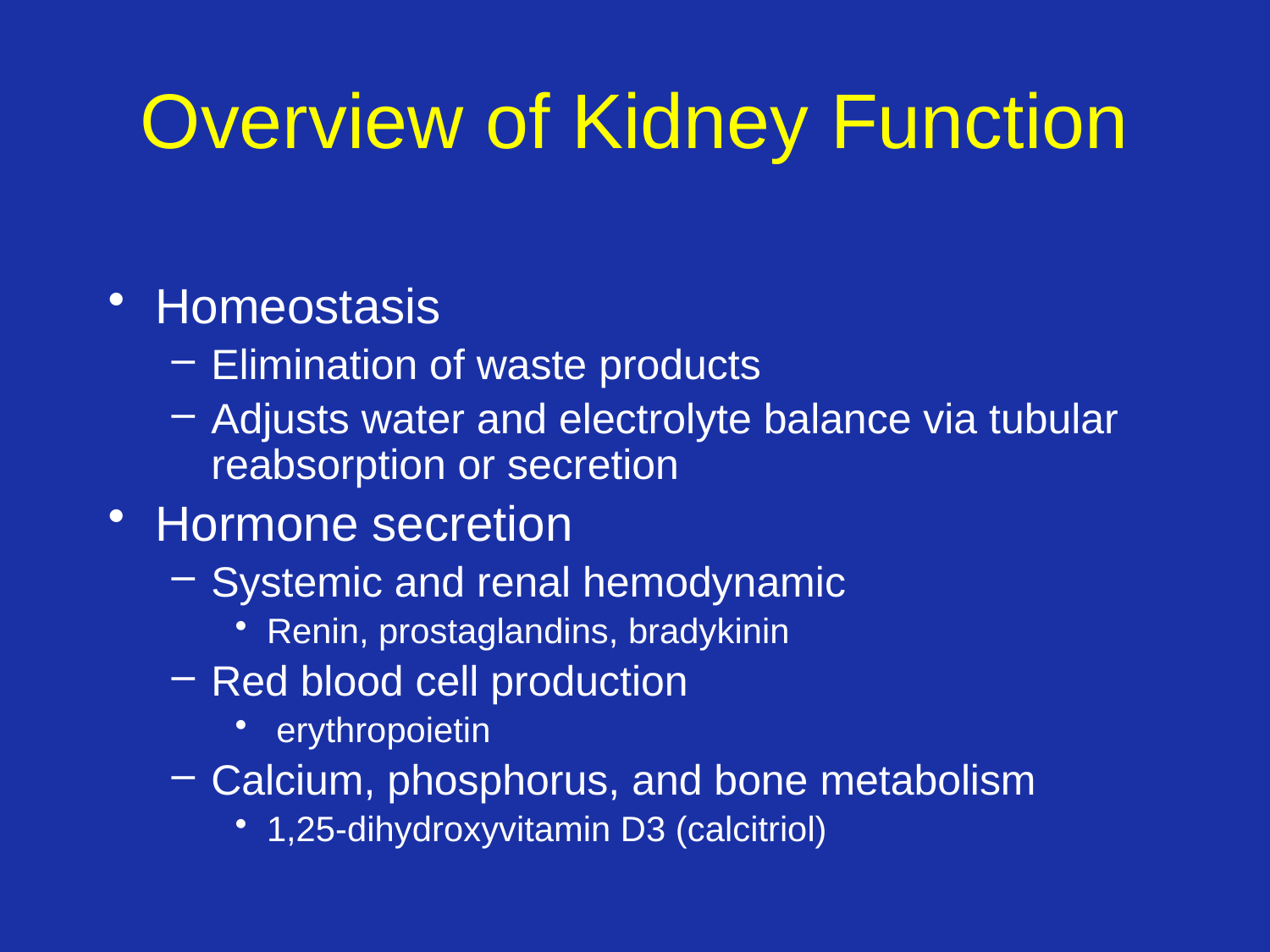

# Overview of Kidney Function
Homeostasis
Elimination of waste products
Adjusts water and electrolyte balance via tubular reabsorption or secretion
Hormone secretion
Systemic and renal hemodynamic
Renin, prostaglandins, bradykinin
Red blood cell production
 erythropoietin
Calcium, phosphorus, and bone metabolism
1,25-dihydroxyvitamin D3 (calcitriol)